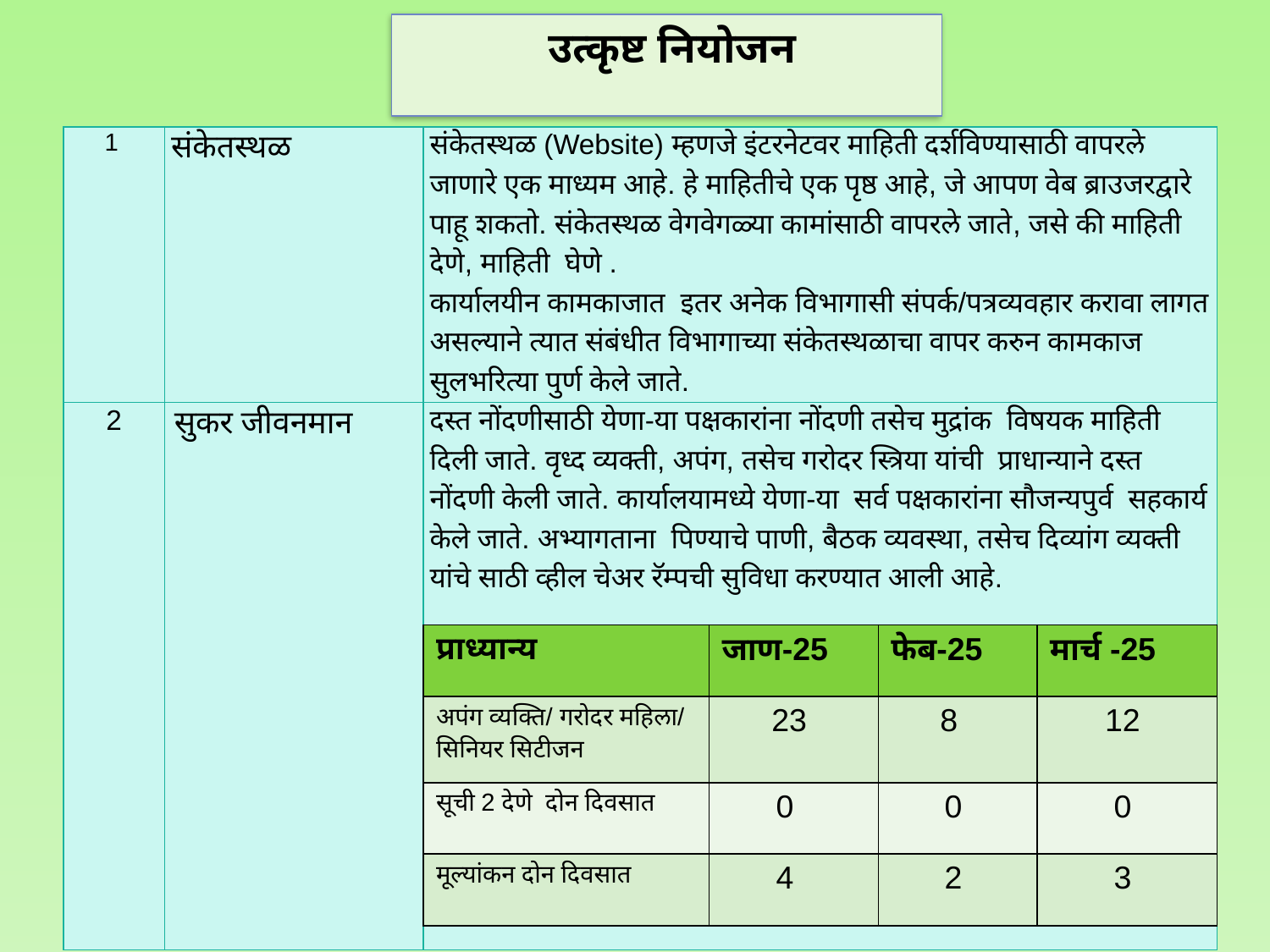

उत्कृष्ट नियोजन

| 1 | संकेतस्थळ | संकेतस्थळ (Website) म्हणजे इंटरनेटवर माहिती दर्शविण्यासाठी वापरले जाणारे एक माध्यम आहे. हे माहितीचे एक पृष्ठ आहे, जे आपण वेब ब्राउजरद्वारे पाहू शकतो. संकेतस्थळ वेगवेगळ्या कामांसाठी वापरले जाते, जसे की माहिती देणे, माहिती घेणे . कार्यालयीन कामकाजात इतर अनेक विभागासी संपर्क/पत्रव्यवहार करावा लागत असल्याने त्यात संबंधीत विभागाच्या संकेतस्थळाचा वापर करुन कामकाज सुलभरित्या पुर्ण केले जाते. |
| --- | --- | --- |
| 2 | सुकर जीवनमान | दस्त नोंदणीसाठी येणा-या पक्षकारांना नोंदणी तसेच मुद्रांक विषयक माहिती दिली जाते. वृध्द व्यक्ती, अपंग, तसेच गरोदर स्त्रिया यांची प्राधान्याने दस्त नोंदणी केली जाते. कार्यालयामध्ये येणा-या सर्व पक्षकारांना सौजन्यपुर्व सहकार्य केले जाते. अभ्यागताना पिण्याचे पाणी, बैठक व्यवस्था, तसेच दिव्यांग व्यक्ती यांचे साठी व्हील चेअर रॅम्पची सुविधा करण्यात आली आहे. |
| प्राध्यान्य | जाण-25 | फेब-25 | मार्च -25 |
| --- | --- | --- | --- |
| अपंग व्यक्ति/ गरोदर महिला/ सिनियर सिटीजन | 23 | 8 | 12 |
| सूची 2 देणे दोन दिवसात | 0 | 0 | 0 |
| मूल्यांकन दोन दिवसात | 4 | 2 | 3 |